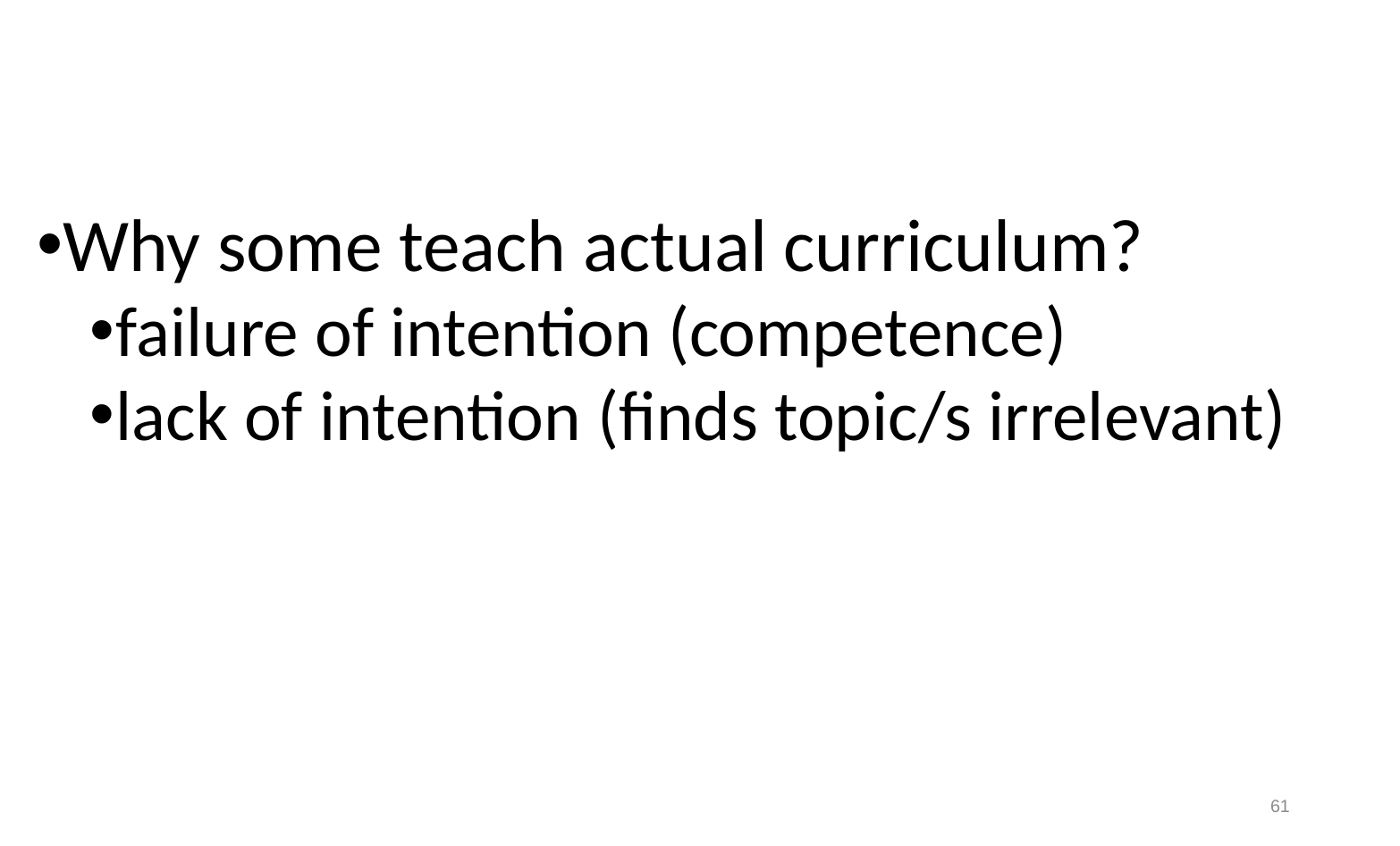

Why some teach actual curriculum?
failure of intention (competence)
lack of intention (finds topic/s irrelevant)

61